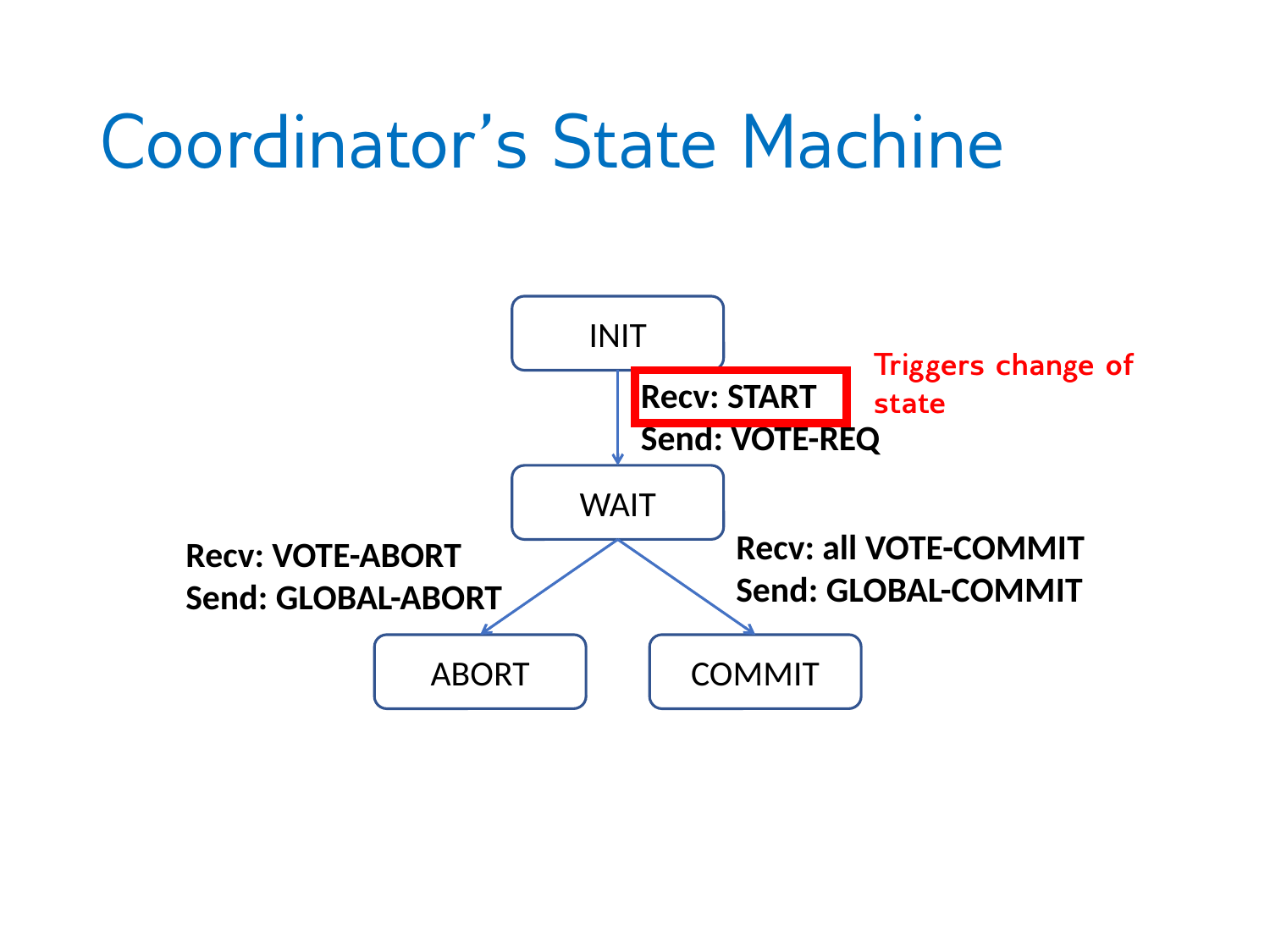

# Coordinator’s State Machine
INIT
Triggers change of state
Recv: START
Send: VOTE-REQ

WAIT
Recv: all VOTE-COMMIT
Send: GLOBAL-COMMIT
Recv: VOTE-ABORT
Send: GLOBAL-ABORT
ABORT
COMMIT